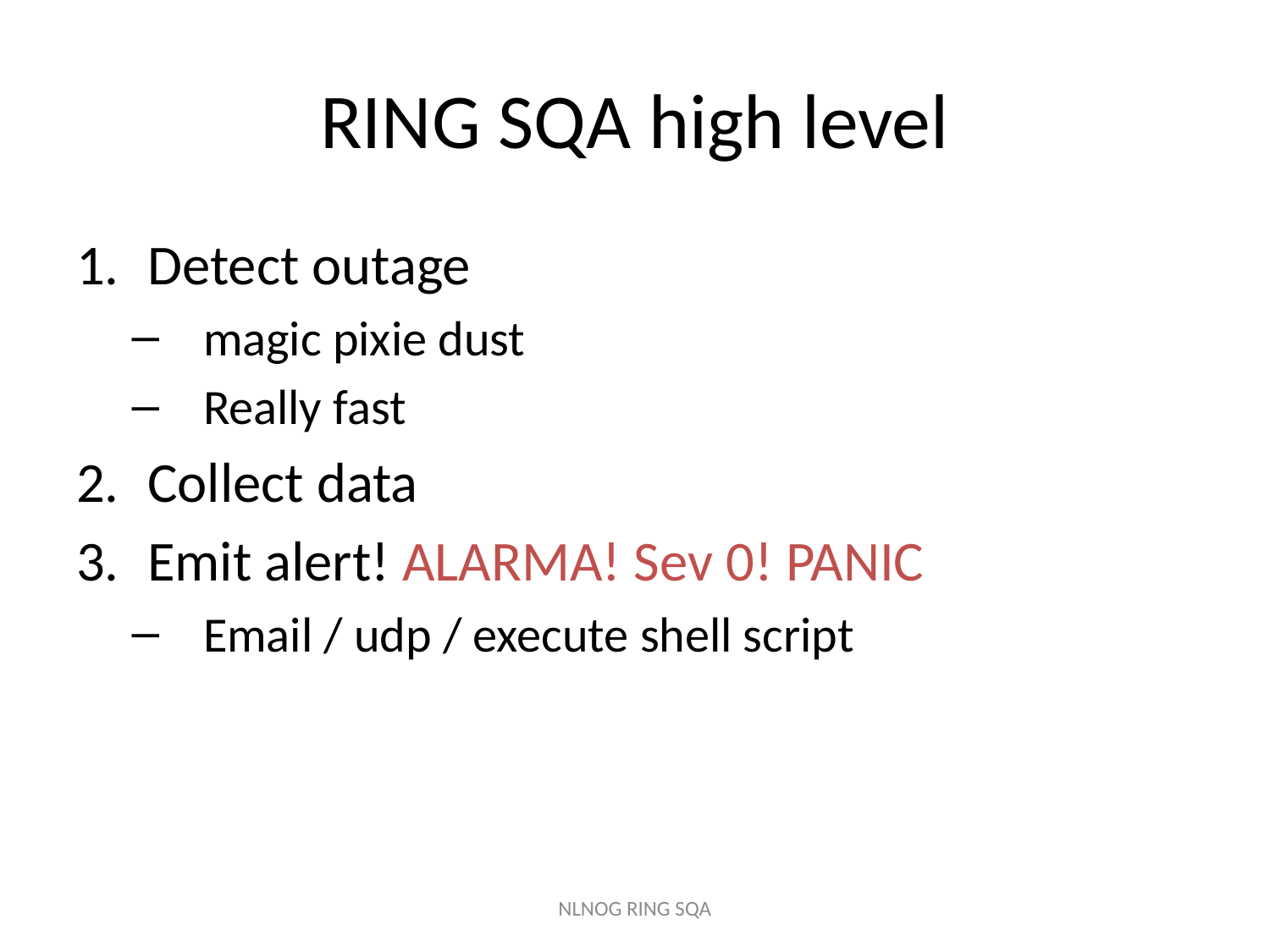

# RING SQA high level
Detect outage
magic pixie dust
Really fast
Collect data
Emit alert! ALARMA! Sev 0! PANIC
Email / udp / execute shell script
NLNOG RING SQA